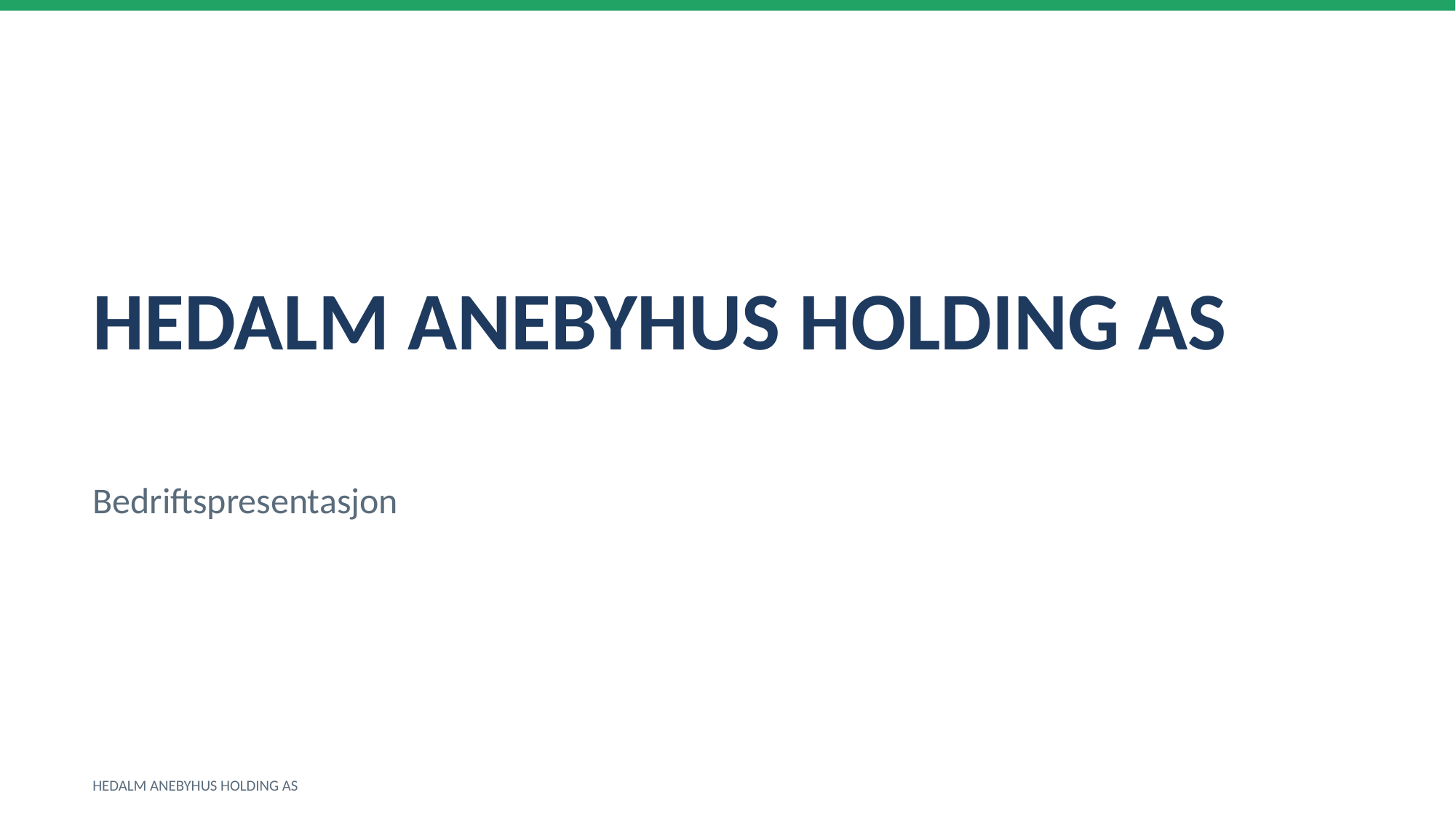

HEDALM ANEBYHUS HOLDING AS
Bedriftspresentasjon
HEDALM ANEBYHUS HOLDING AS